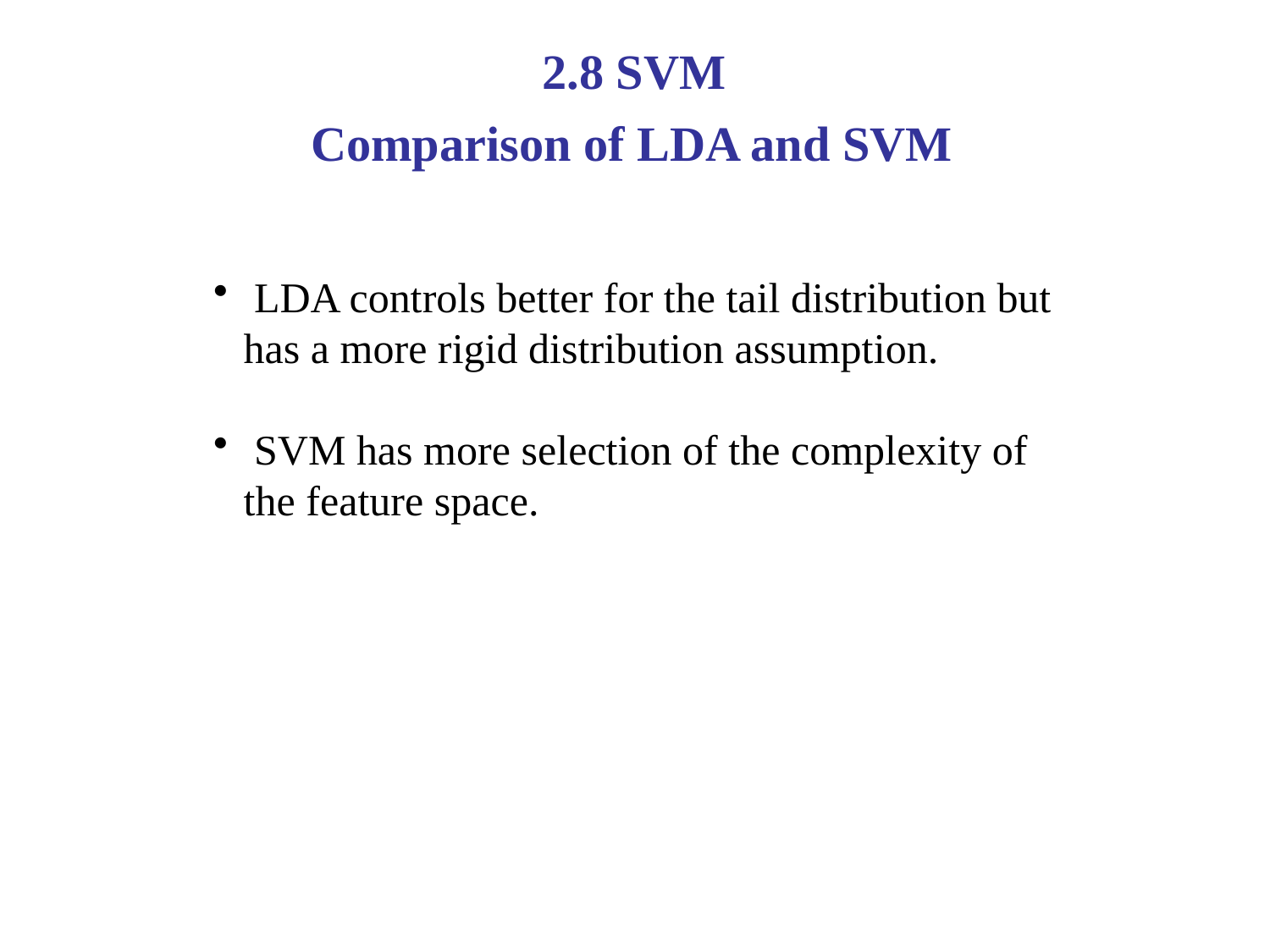

2.8 SVM
Comparison of LDA and SVM
 LDA controls better for the tail distribution but has a more rigid distribution assumption.

 SVM has more selection of the complexity of the feature space.